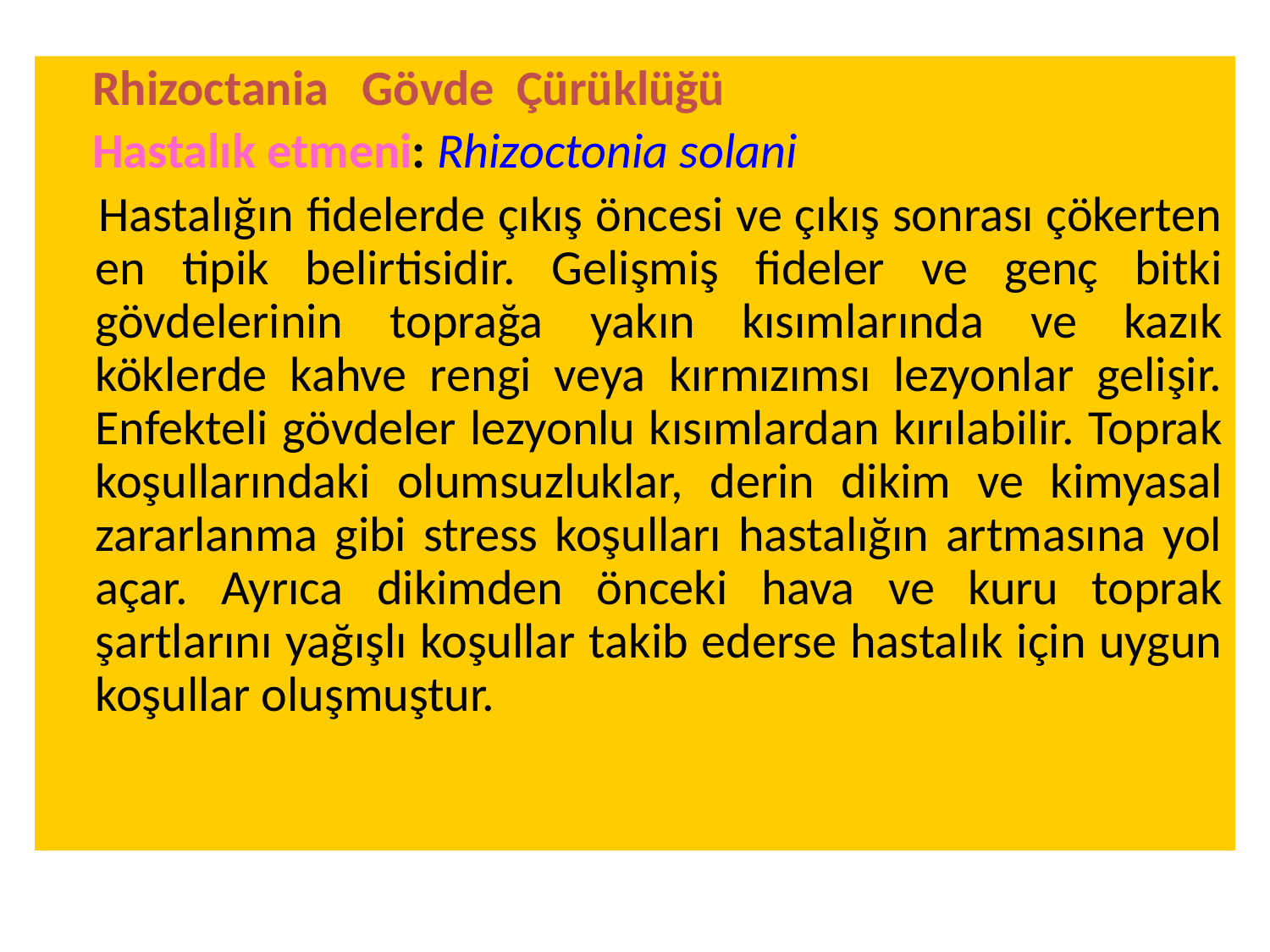

Rhizoctania   Gövde  Çürüklüğü
    Hastalık etmeni: Rhizoctonia solani
    Hastalığın fidelerde çıkış öncesi ve çıkış sonrası çökerten en tipik belirtisidir. Gelişmiş fideler ve genç bitki gövdelerinin toprağa yakın kısımlarında ve kazık köklerde kahve rengi veya kırmızımsı lezyonlar gelişir. Enfekteli gövdeler lezyonlu kısımlardan kırılabilir. Toprak koşullarındaki olumsuzluklar, derin dikim ve kimyasal zararlanma gibi stress koşulları hastalığın artmasına yol açar. Ayrıca dikimden önceki hava ve kuru toprak şartlarını yağışlı koşullar takib ederse hastalık için uygun koşullar oluşmuştur.